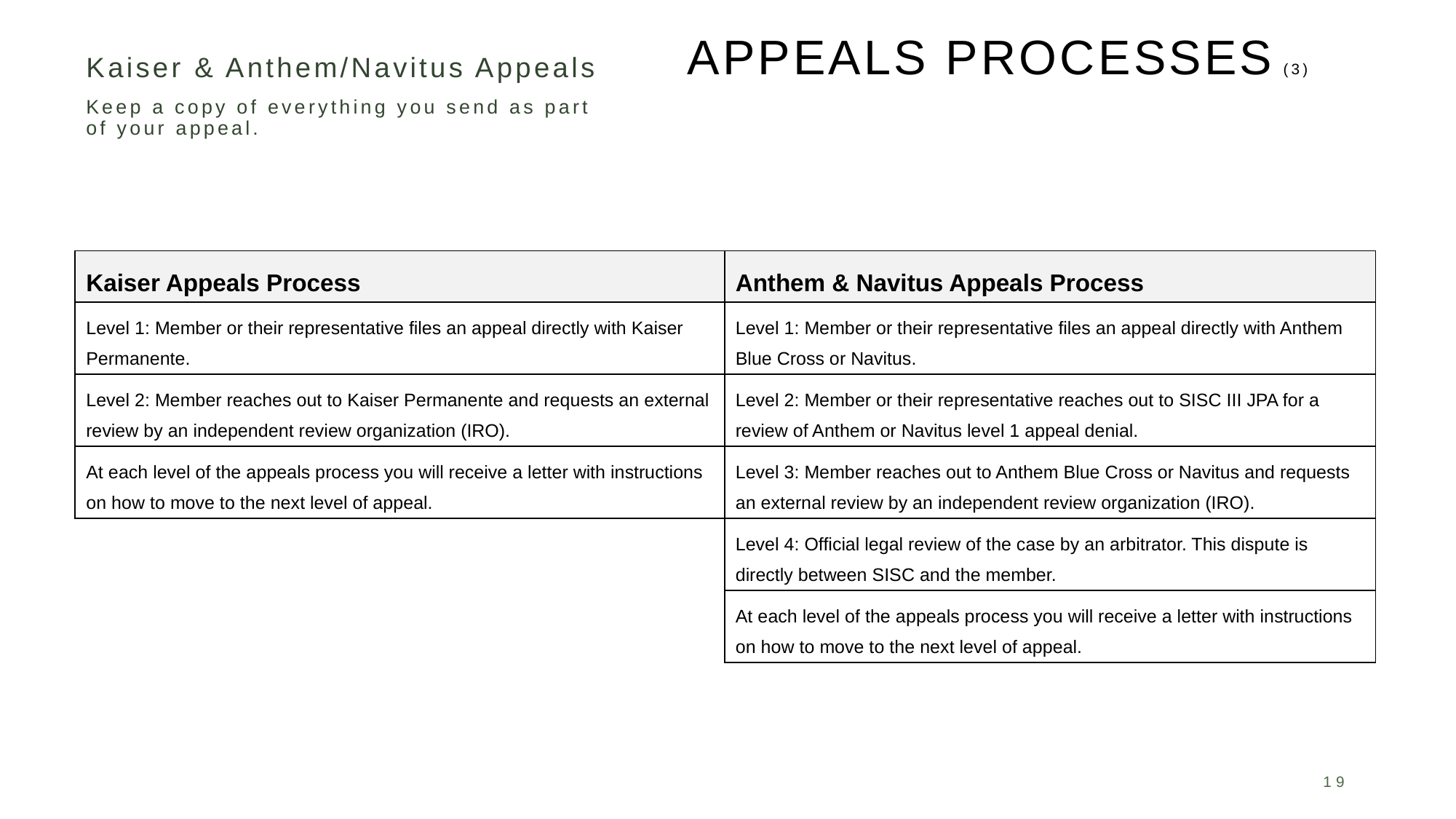

# appeals processes (3)
Kaiser & Anthem/Navitus Appeals
Keep a copy of everything you send as part of your appeal.
| Kaiser Appeals Process | Anthem & Navitus Appeals Process |
| --- | --- |
| Level 1: Member or their representative files an appeal directly with Kaiser Permanente. | Level 1: Member or their representative files an appeal directly with Anthem Blue Cross or Navitus. |
| Level 2: Member reaches out to Kaiser Permanente and requests an external review by an independent review organization (IRO). | Level 2: Member or their representative reaches out to SISC III JPA for a review of Anthem or Navitus level 1 appeal denial. |
| At each level of the appeals process you will receive a letter with instructions on how to move to the next level of appeal. | Level 3: Member reaches out to Anthem Blue Cross or Navitus and requests an external review by an independent review organization (IRO). |
|  | Level 4: Official legal review of the case by an arbitrator. This dispute is directly between SISC and the member. |
|  | At each level of the appeals process you will receive a letter with instructions on how to move to the next level of appeal. |
19